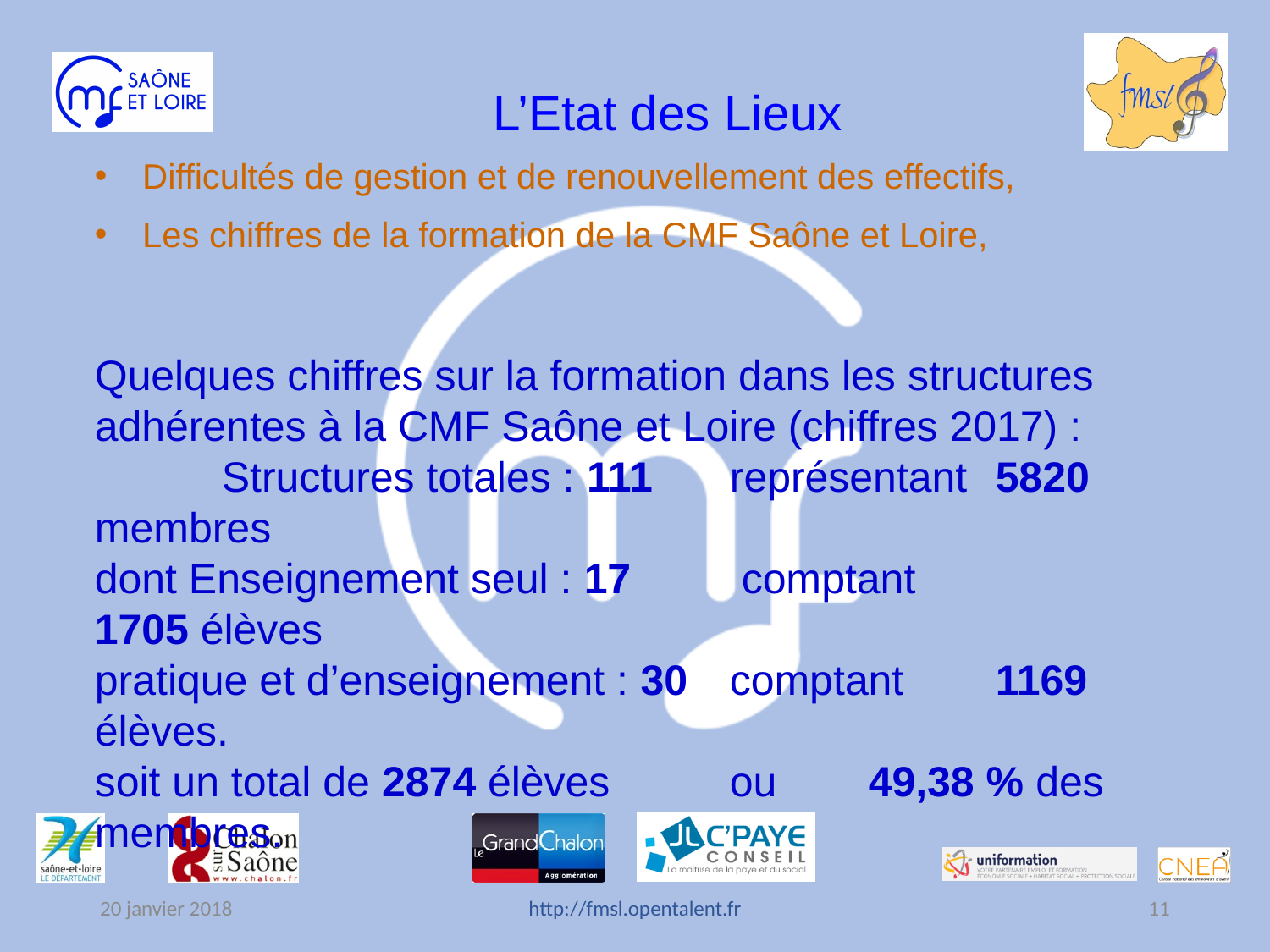

L’Etat des Lieux
Difficultés de gestion et de renouvellement des effectifs,
Les chiffres de la formation de la CMF Saône et Loire,

Quelques chiffres sur la formation dans les structures adhérentes à la CMF Saône et Loire (chiffres 2017) :
	Structures totales : 111	représentant	 5820 membres
dont Enseignement seul : 17 	 comptant 	 	 1705 élèves
pratique et d’enseignement : 30 	comptant	 1169 élèves.
soit un total de 2874 élèves 	ou	 49,38 % des membres.

20 janvier 2018
http://fmsl.opentalent.fr
11